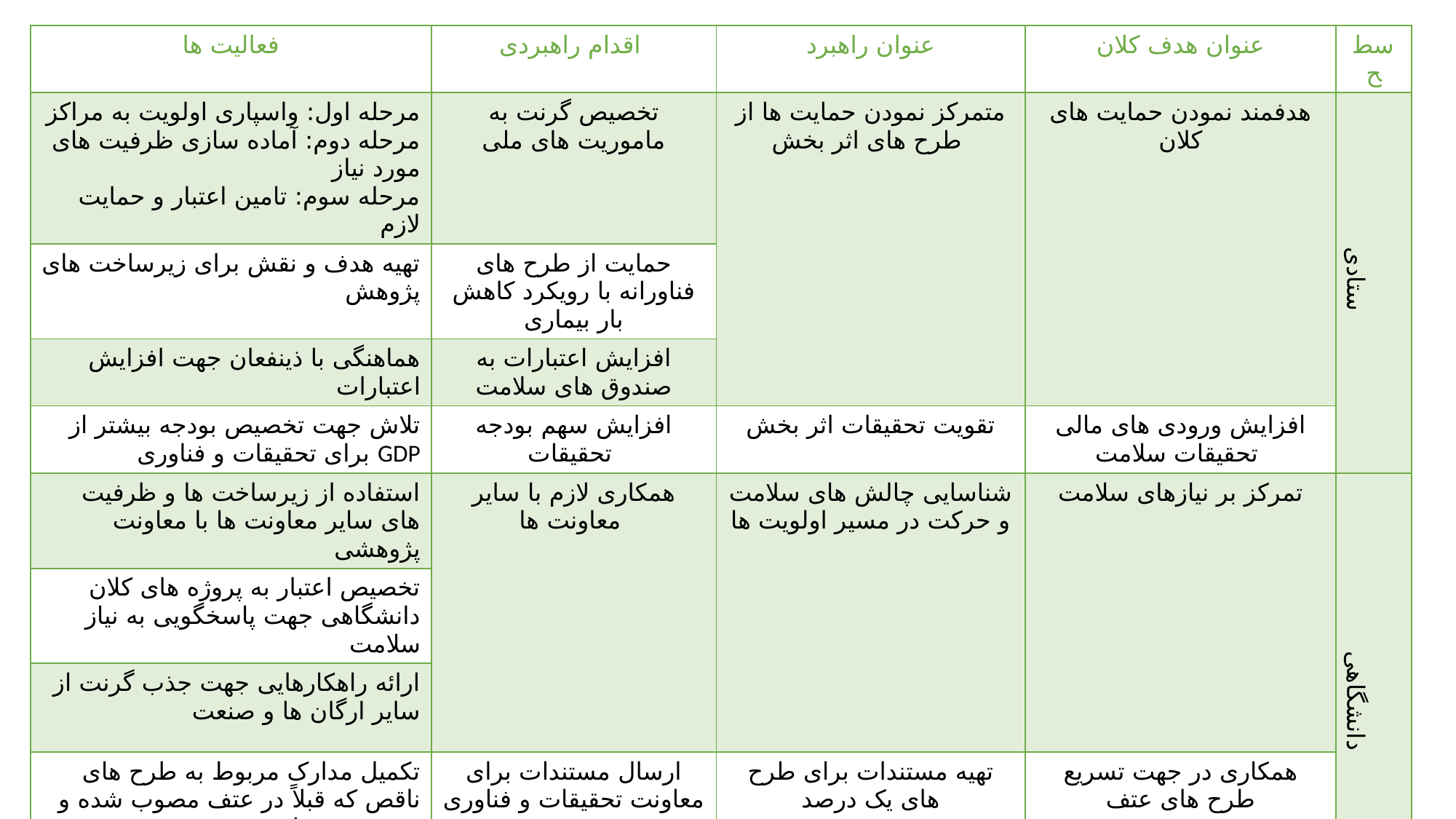

| فعالیت ها | اقدام راهبردی | عنوان راهبرد | عنوان هدف کلان | سطح |
| --- | --- | --- | --- | --- |
| مرحله اول: واسپاری اولویت به مراکز مرحله دوم: آماده سازی ظرفیت های مورد نیاز مرحله سوم: تامین اعتبار و حمایت لازم | تخصیص گرنت به ماموریت های ملی | متمرکز نمودن حمایت ها از طرح های اثر بخش | هدفمند نمودن حمایت های کلان | ستادی |
| تهیه هدف و نقش برای زیرساخت های پژوهش | حمایت از طرح های فناورانه با رویکرد کاهش بار بیماری |  |  |  |
| هماهنگی با ذینفعان جهت افزایش اعتبارات | افزایش اعتبارات به صندوق های سلامت |  |  |  |
| تلاش جهت تخصیص بودجه بیشتر از GDP برای تحقیقات و فناوری | افزایش سهم بودجه تحقیقات | تقویت تحقیقات اثر بخش | افزایش ورودی های مالی تحقیقات سلامت |  |
| استفاده از زیرساخت ها و ظرفیت های سایر معاونت ها با معاونت پژوهشی | همکاری لازم با سایر معاونت ها | شناسایی چالش های سلامت و حرکت در مسیر اولویت ها | تمرکز بر نیازهای سلامت | دانشگاهی |
| تخصیص اعتبار به پروژه های کلان دانشگاهی جهت پاسخگویی به نیاز سلامت |  |  |  |  |
| ارائه راهکارهایی جهت جذب گرنت از سایر ارگان ها و صنعت |  |  |  |  |
| تکمیل مدارک مربوط به طرح های ناقص که قبلاً در عتف مصوب شده و تسویه شده است | ارسال مستندات برای معاونت تحقیقات و فناوری | تهیه مستندات برای طرح های یک درصد | همکاری در جهت تسریع طرح های عتف |  |
| پیگیری تمامی بودجه های مصوب شده برای تحقیقات و فناوری | هماهنگی با توسعه دانشگاه ها | پیگیری سهم پژوهش از منابع 1 درصد دانشگاه | افزایش ظرفیت های مالی از سایر منابع |  |